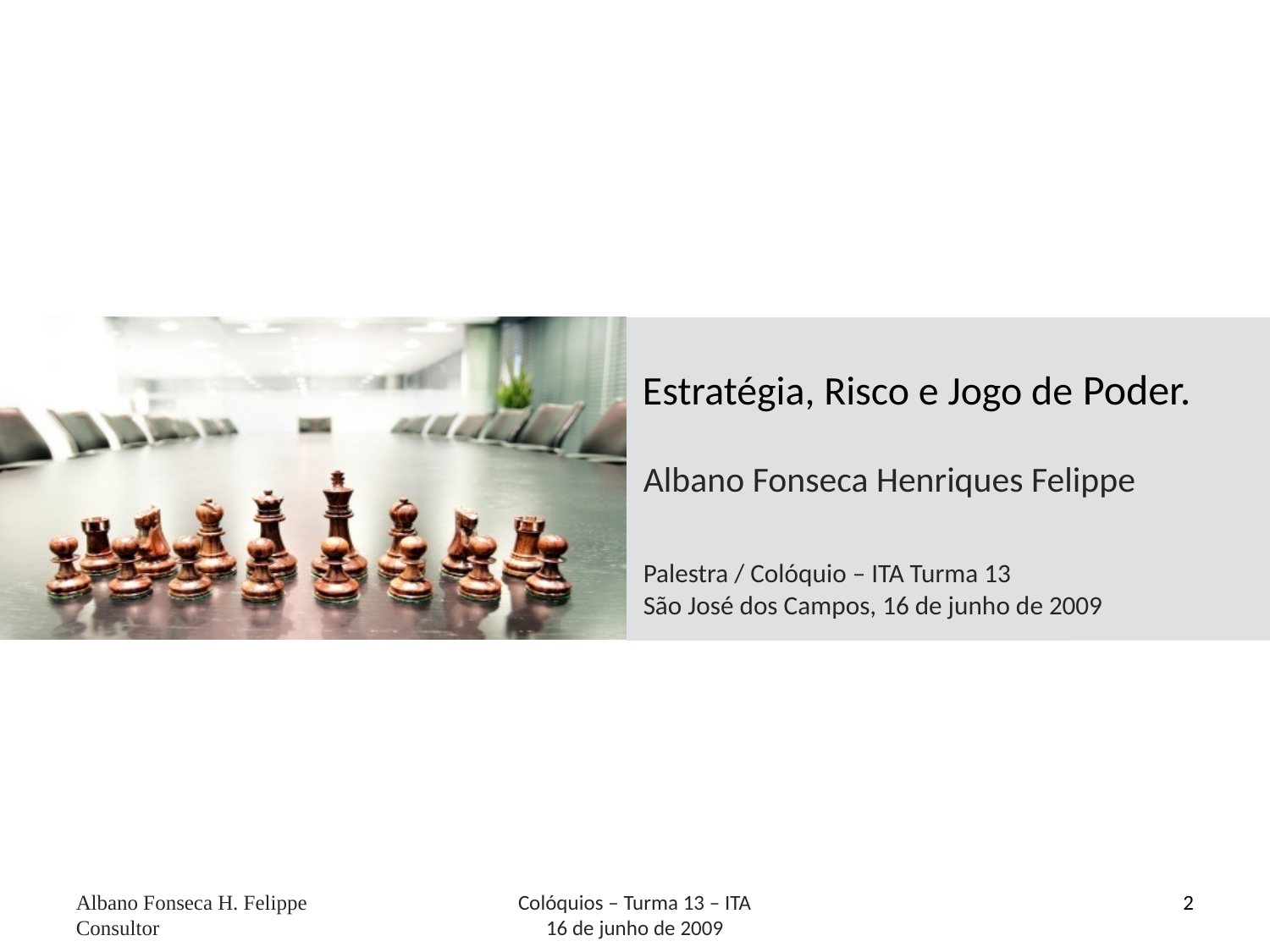

Albano Fonseca H. Felippe Consultor
Colóquios – Turma 13 – ITA
16 de junho de 2009
2